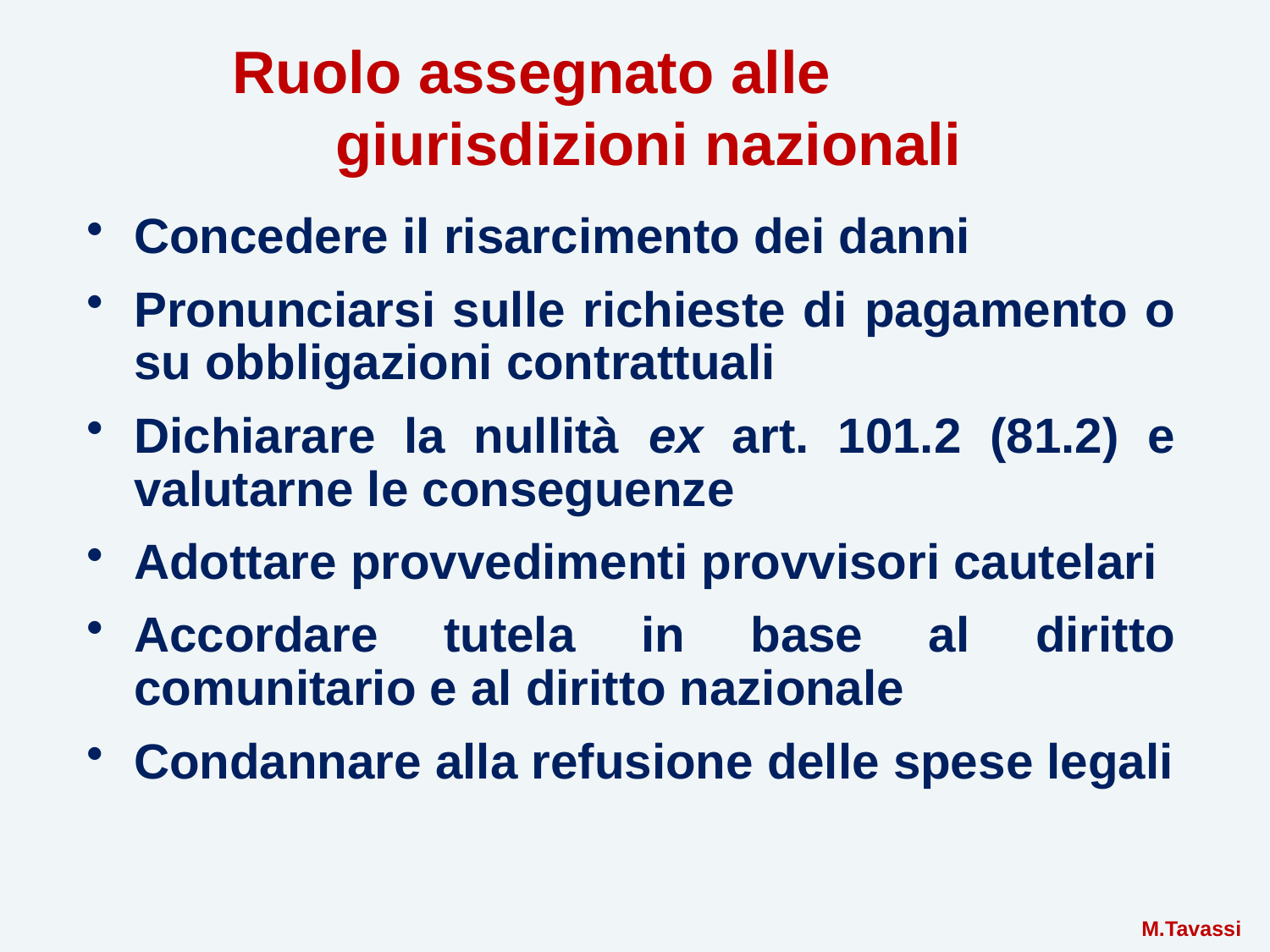

# Ruolo assegnato alle               giurisdizioni nazionali
Concedere il risarcimento dei danni
Pronunciarsi sulle richieste di pagamento o su obbligazioni contrattuali
Dichiarare la nullità ex art. 101.2 (81.2) e valutarne le conseguenze
Adottare provvedimenti provvisori cautelari
Accordare tutela in base al diritto comunitario e al diritto nazionale
Condannare alla refusione delle spese legali
 M.Tavassi